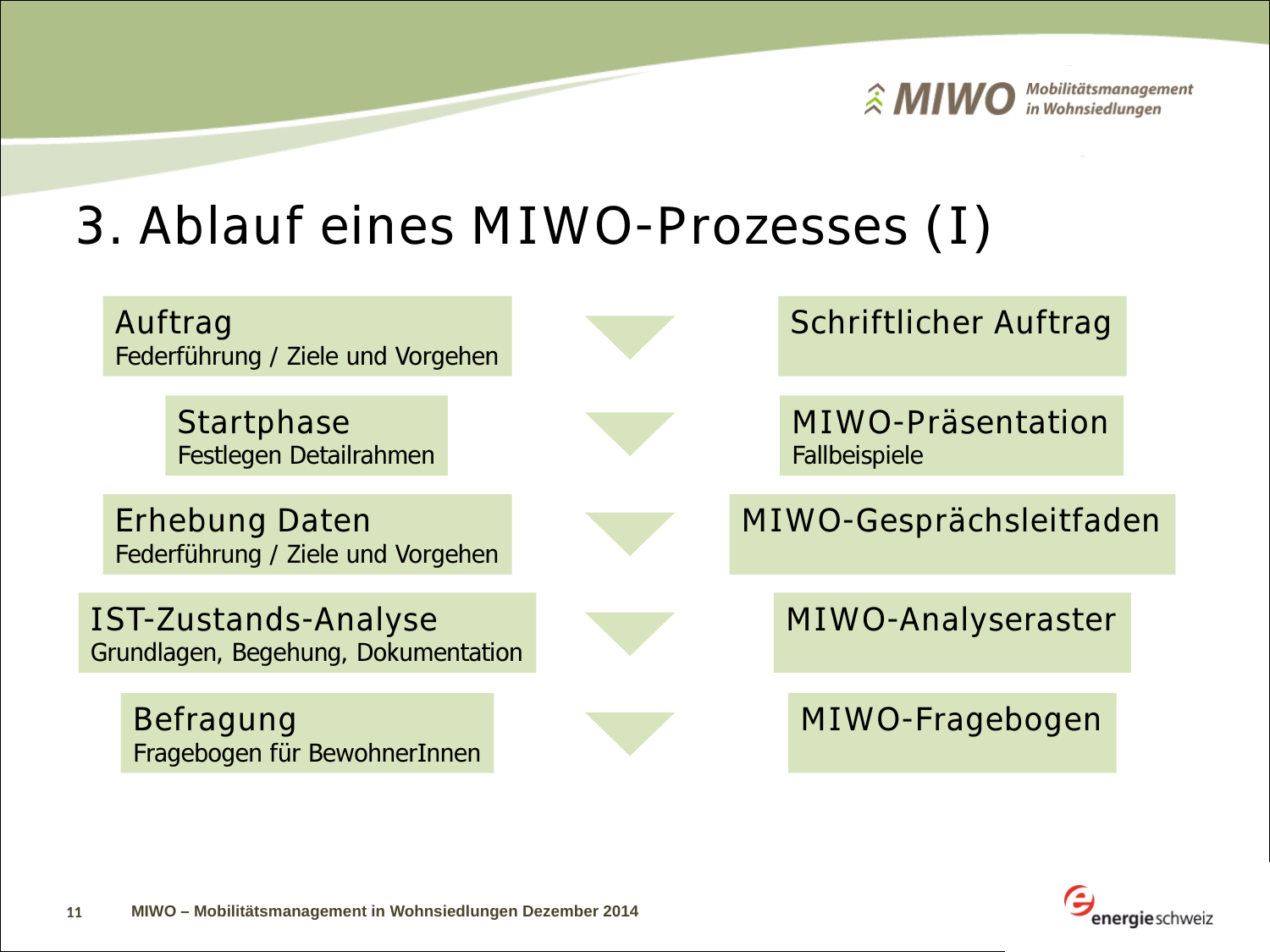

# 3. Ablauf eines MIWO-Prozesses (I)
Auftrag
Federführung / Ziele und Vorgehen
Schriftlicher Auftrag

Startphase
Festlegen Detailrahmen
MIWO-Präsentation
Fallbeispiele

MIWO-Gesprächsleitfaden

Erhebung Daten
Federführung / Ziele und Vorgehen

IST-Zustands-Analyse
Grundlagen, Begehung, Dokumentation
MIWO-Analyseraster

Befragung
Fragebogen für BewohnerInnen
MIWO-Fragebogen